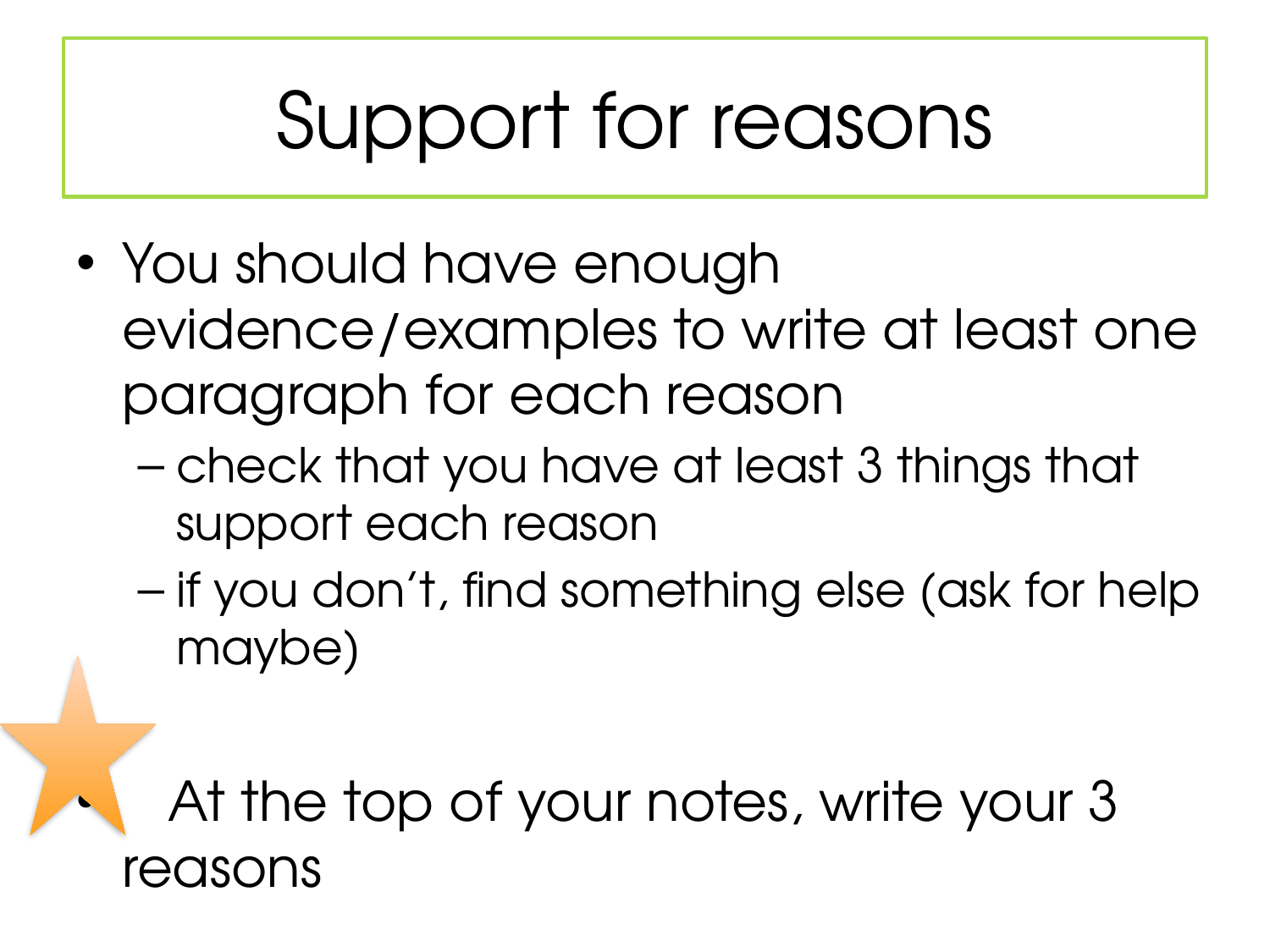

# Support for reasons
You should have enough evidence/examples to write at least one paragraph for each reason
check that you have at least 3 things that support each reason
if you don’t, find something else (ask for help maybe)

   At the top of your notes, write your 3    reasons